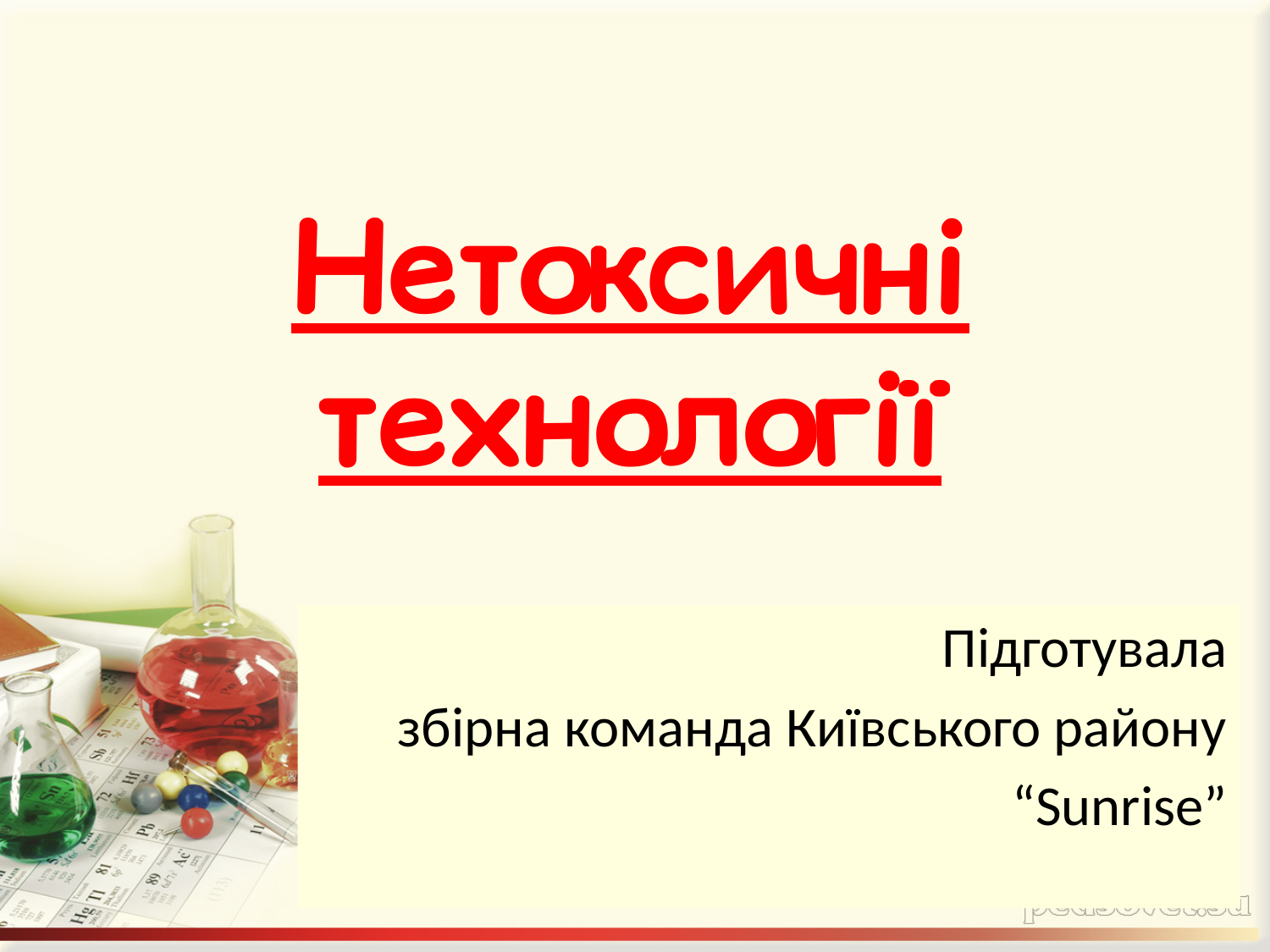

# Нетоксичні технології
Підготувала
збірна команда Київського району
“Sunrise”